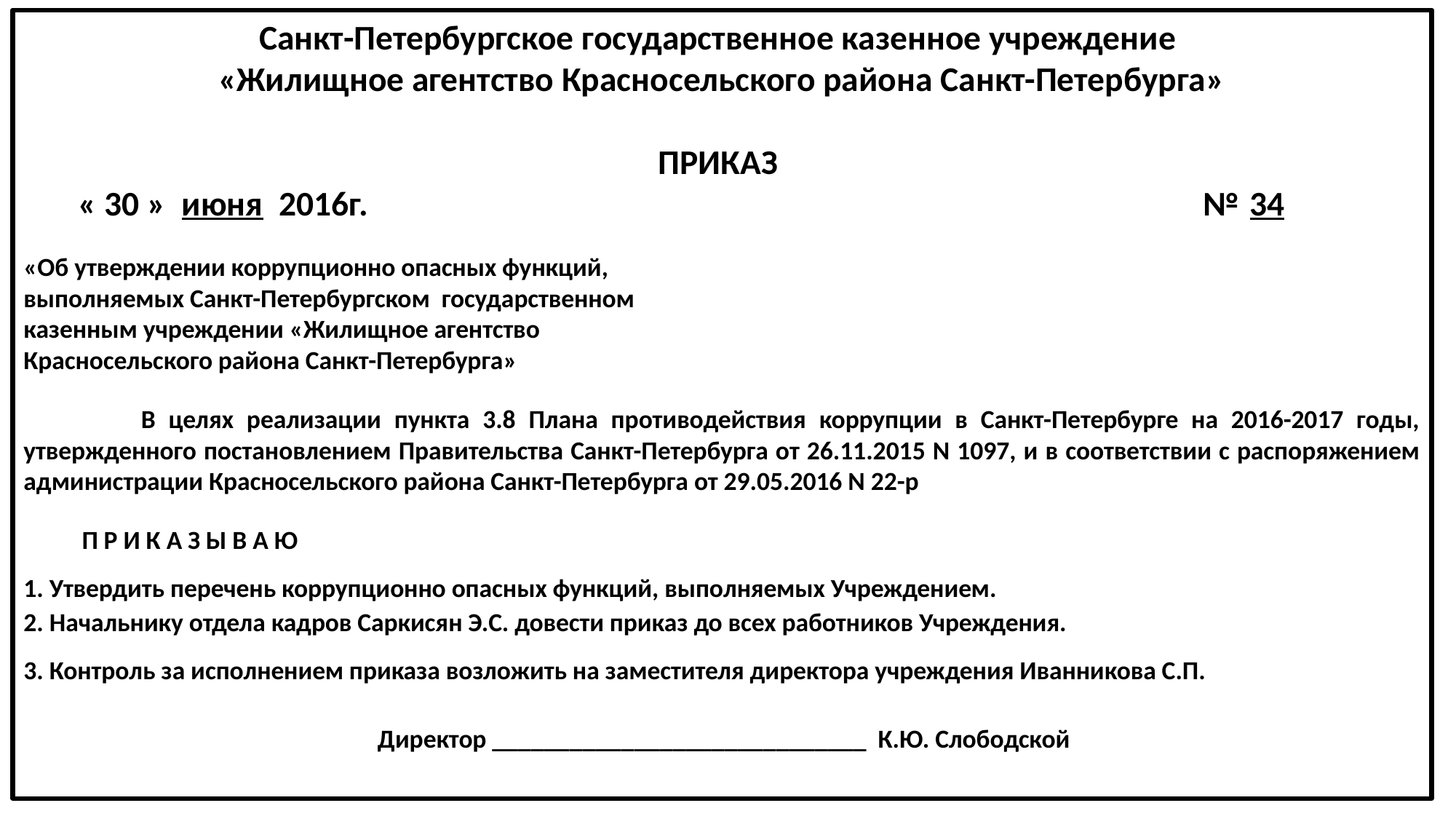

Санкт-Петербургское государственное казенное учреждение
«Жилищное агентство Красносельского района Санкт-Петербурга»

ПРИКАЗ
       « 30 »  июня  2016г.                                                                                                           № 34

«Об утверждении коррупционно опасных функций,
выполняемых Санкт-Петербургском  государственном
казенным учреждении «Жилищное агентство
Красносельского района Санкт-Петербурга»

         В целях реализации пункта 3.8 Плана противодействия коррупции в Санкт-Петербурге на 2016-2017 годы, утвержденного постановлением Правительства Санкт-Петербурга от 26.11.2015 N 1097, и в соответствии с распоряжением администрации Красносельского района Санкт-Петербурга от 29.05.2016 N 22-р

          П Р И К А З Ы В А Ю

1. Утвердить перечень коррупционно опасных функций, выполняемых Учреждением.
2. Начальнику отдела кадров Саркисян Э.С. довести приказ до всех работников Учреждения.
3. Контроль за исполнением приказа возложить на заместителя директора учреждения Иванникова С.П.
                                                             Директор _____________________________  К.Ю. Слободской